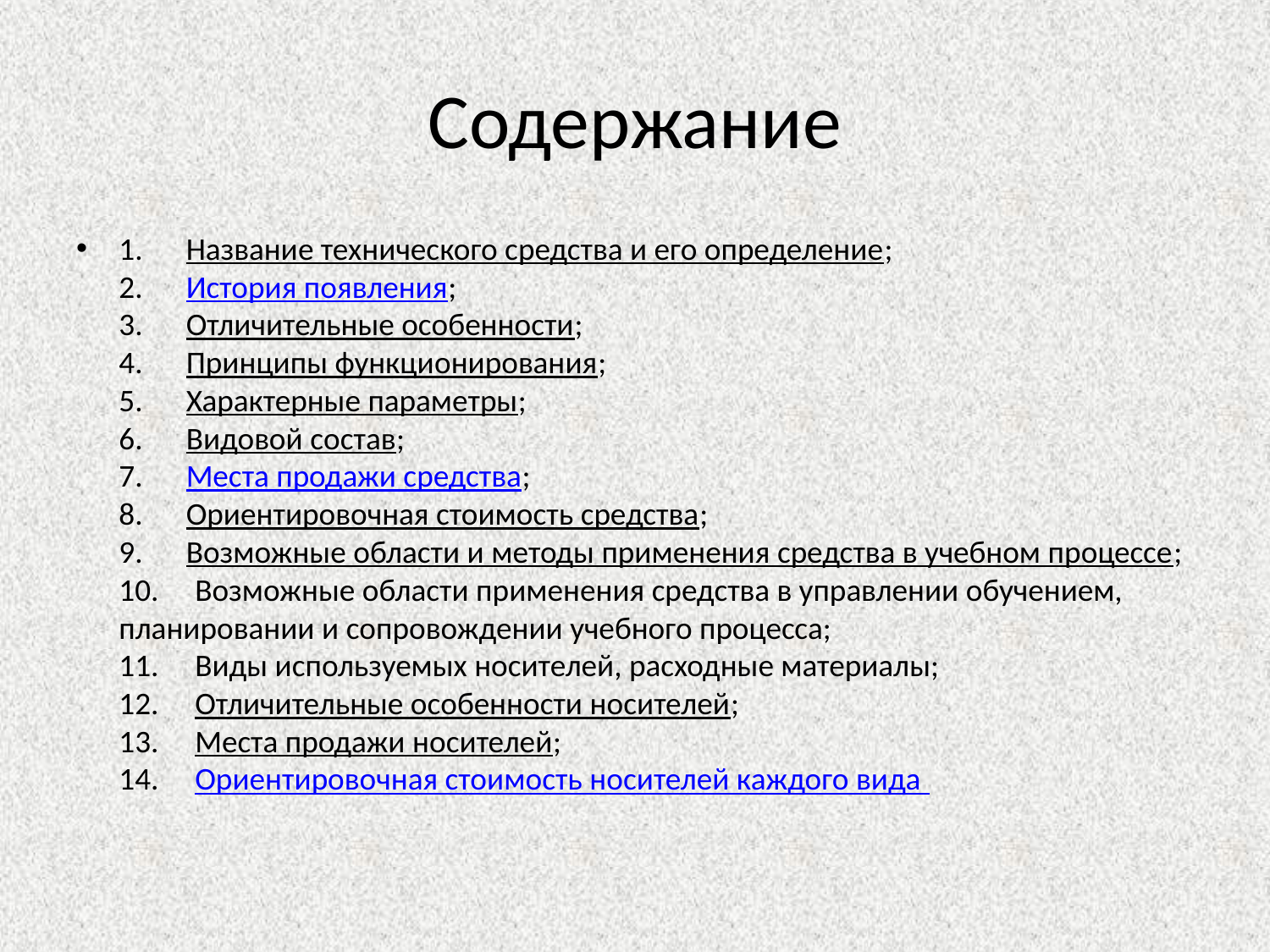

# Содержание
1.      Название технического средства и его определение;
2.      История появления;
3.      Отличительные особенности;
4.      Принципы функционирования;
5.      Характерные параметры;
6.      Видовой состав;
7.      Места продажи средства;
8.      Ориентировочная стоимость средства;
9.      Возможные области и методы применения средства в учебном процессе;
10.     Возможные области применения средства в управлении обучением,
планировании и сопровождении учебного процесса;
11.     Виды используемых носителей, расходные материалы;
12.     Отличительные особенности носителей;
13.     Места продажи носителей;
14.     Ориентировочная стоимость носителей каждого вида